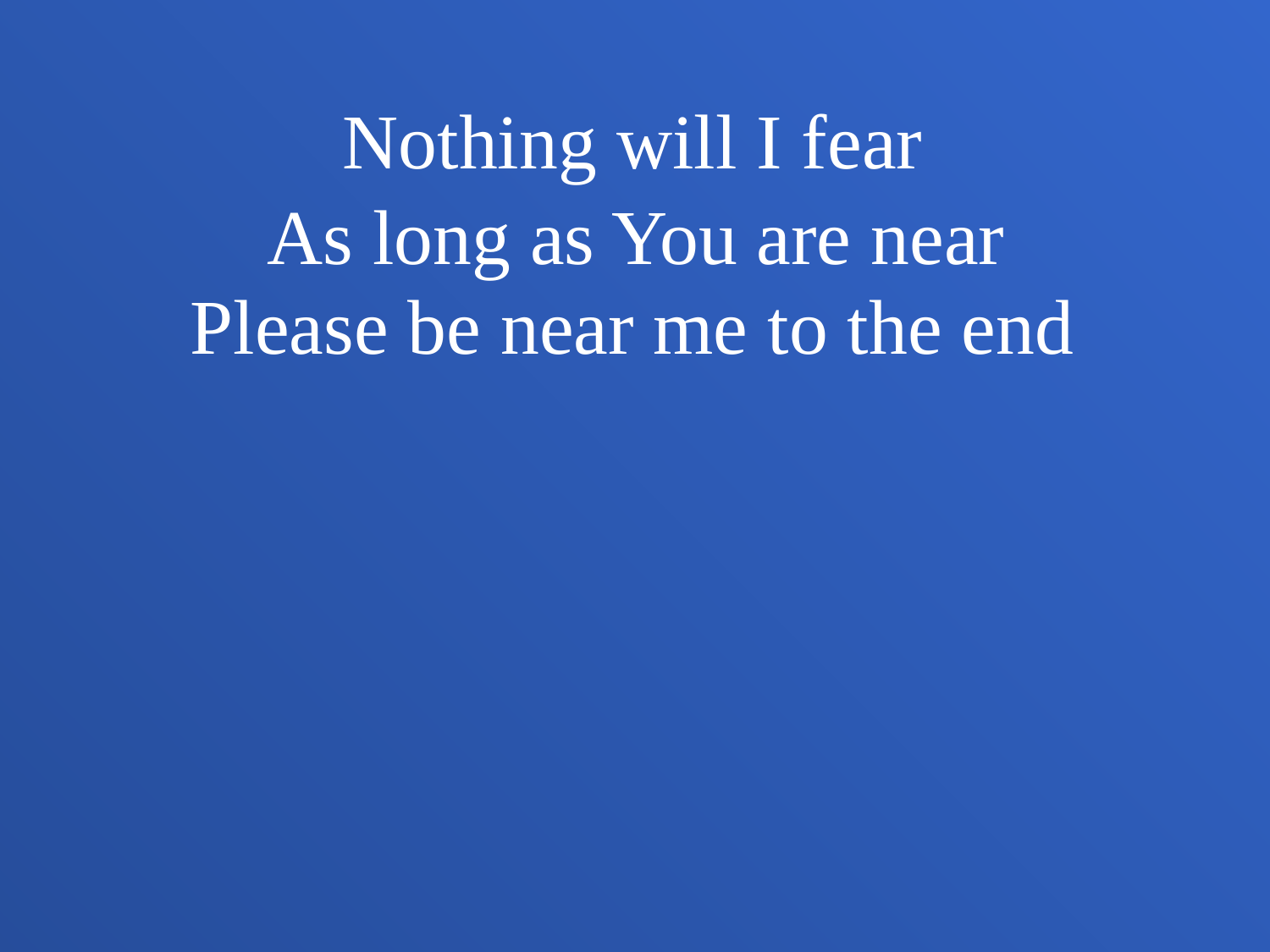

Nothing will I fear
As long as You are near
Please be near me to the end